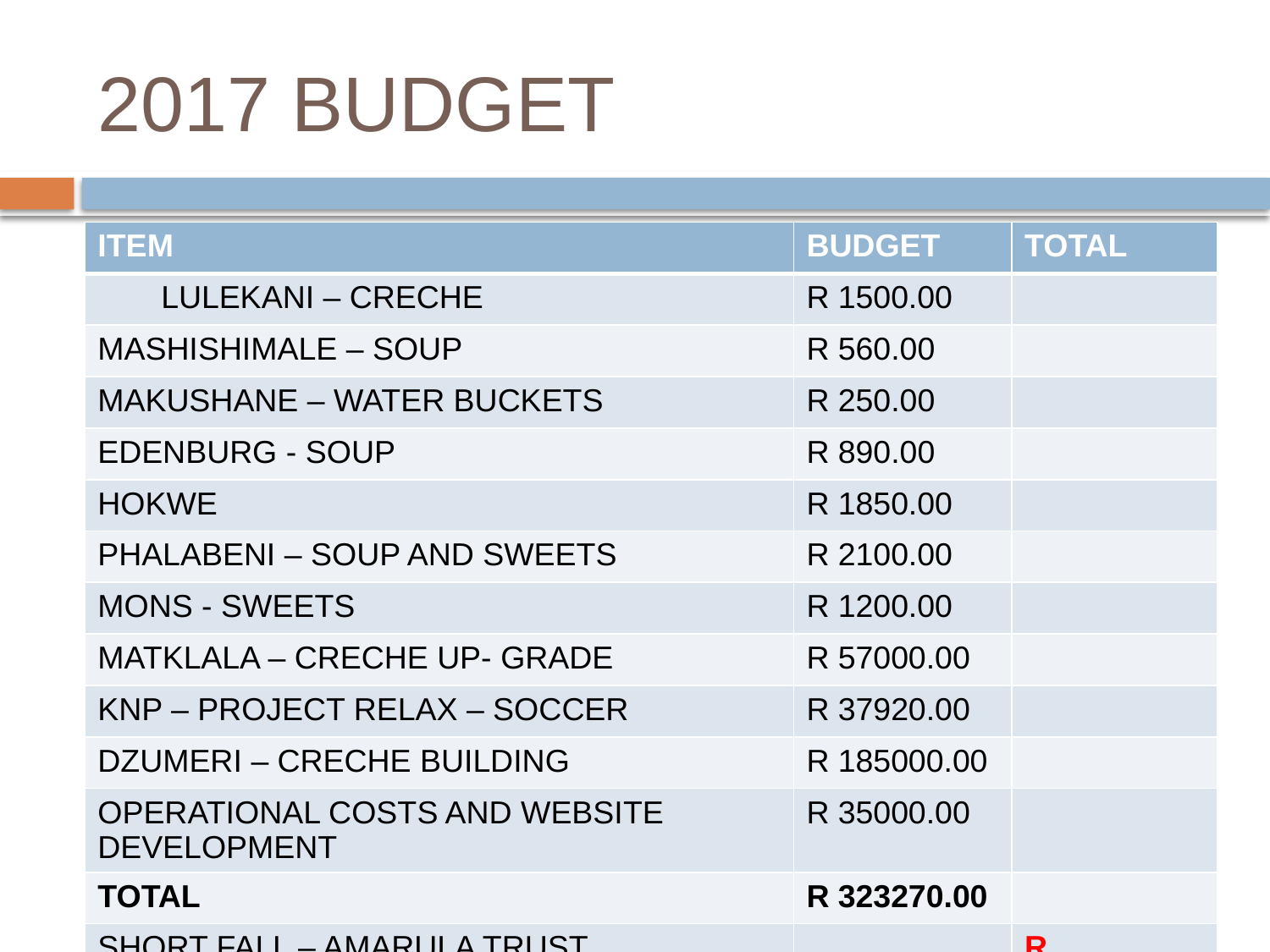

# 2017 BUDGET
| ITEM | BUDGET | TOTAL |
| --- | --- | --- |
| LULEKANI – CRECHE | R 1500.00 |  |
| MASHISHIMALE – SOUP | R 560.00 |  |
| MAKUSHANE – WATER BUCKETS | R 250.00 |  |
| EDENBURG - SOUP | R 890.00 |  |
| HOKWE | R 1850.00 |  |
| PHALABENI – SOUP AND SWEETS | R 2100.00 |  |
| MONS - SWEETS | R 1200.00 |  |
| MATKLALA – CRECHE UP- GRADE | R 57000.00 |  |
| KNP – PROJECT RELAX – SOCCER | R 37920.00 |  |
| DZUMERI – CRECHE BUILDING | R 185000.00 |  |
| OPERATIONAL COSTS AND WEBSITE DEVELOPMENT | R 35000.00 |  |
| TOTAL | R 323270.00 |  |
| SHORT FALL – AMARULA TRUST APPLICATION |  | R 163270.00 |